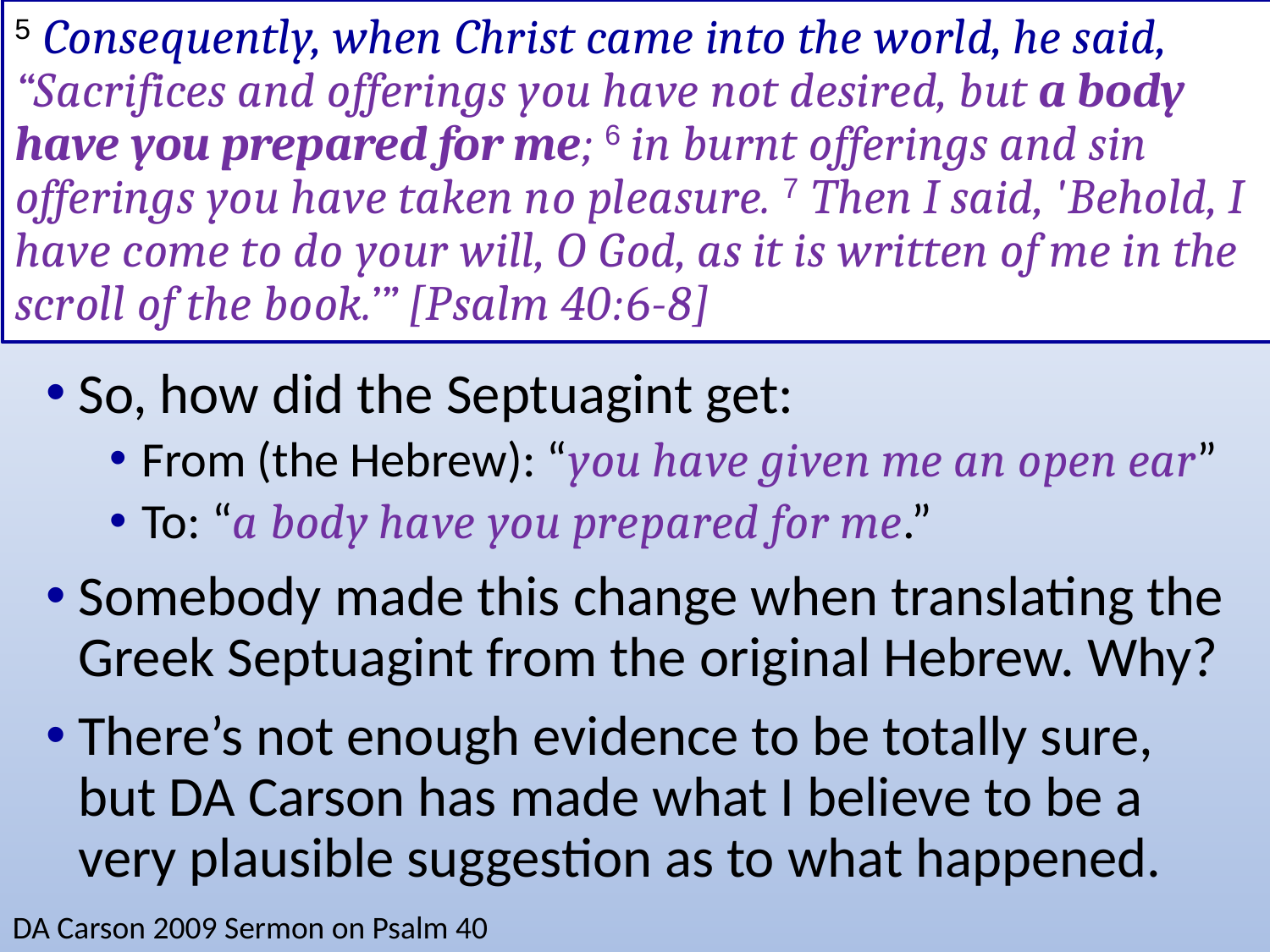

# 5 Consequently, when Christ came into the world, he said, “Sacrifices and offerings you have not desired, but a body have you prepared for me; 6 in burnt offerings and sin offerings you have taken no pleasure. 7 Then I said, 'Behold, I have come to do your will, O God, as it is written of me in the scroll of the book.’” [Psalm 40:6-8]
So, how did the Septuagint get:
From (the Hebrew): “you have given me an open ear”
To: “a body have you prepared for me.”
Somebody made this change when translating the Greek Septuagint from the original Hebrew. Why?
There’s not enough evidence to be totally sure, but DA Carson has made what I believe to be a very plausible suggestion as to what happened.
DA Carson 2009 Sermon on Psalm 40